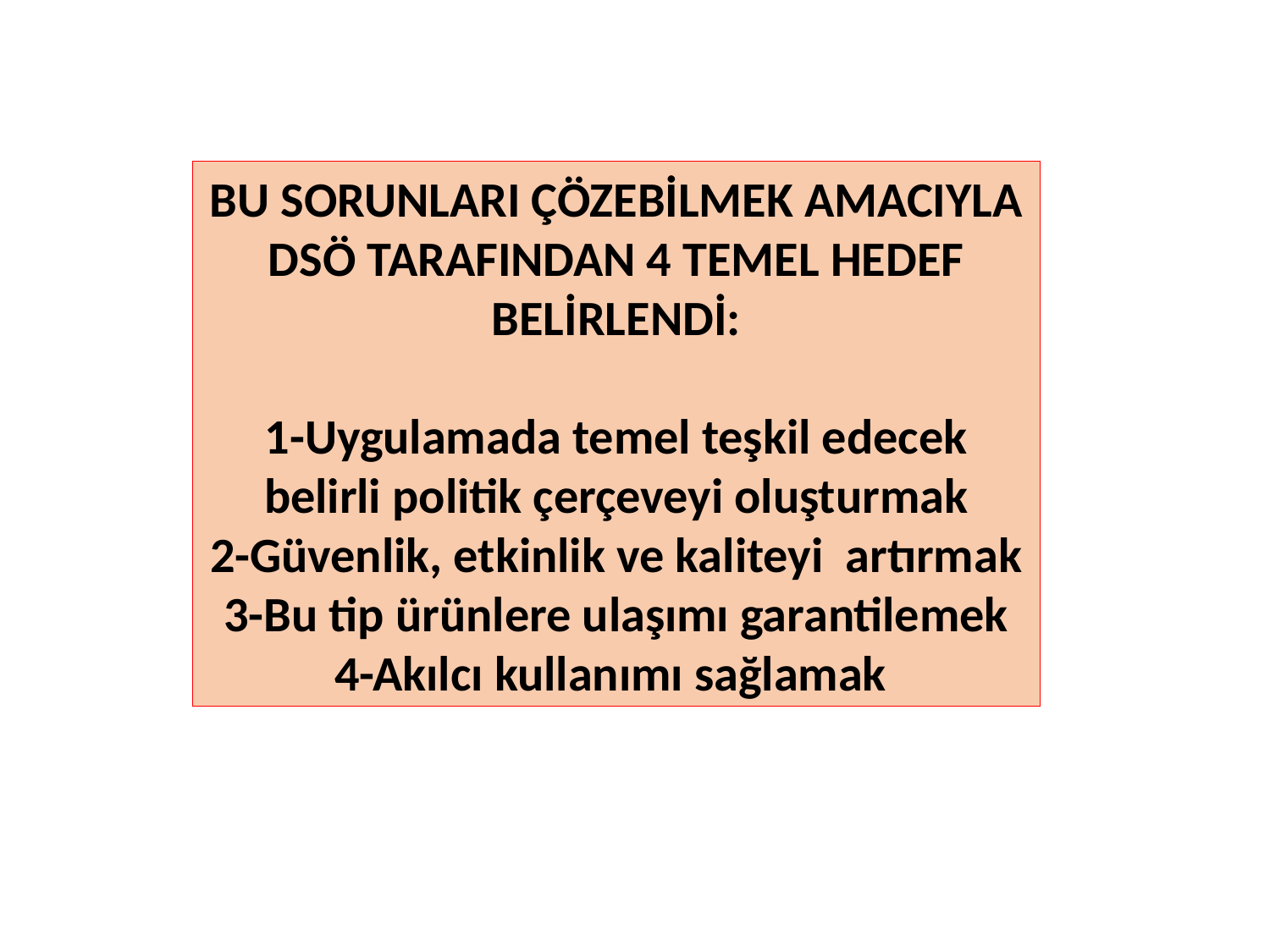

BU SORUNLARI ÇÖZEBİLMEK AMACIYLA DSÖ TARAFINDAN 4 TEMEL HEDEF BELİRLENDİ:

1-Uygulamada temel teşkil edecek belirli politik çerçeveyi oluşturmak
2-Güvenlik, etkinlik ve kaliteyi  artırmak
3-Bu tip ürünlere ulaşımı garantilemek
4-Akılcı kullanımı sağlamak